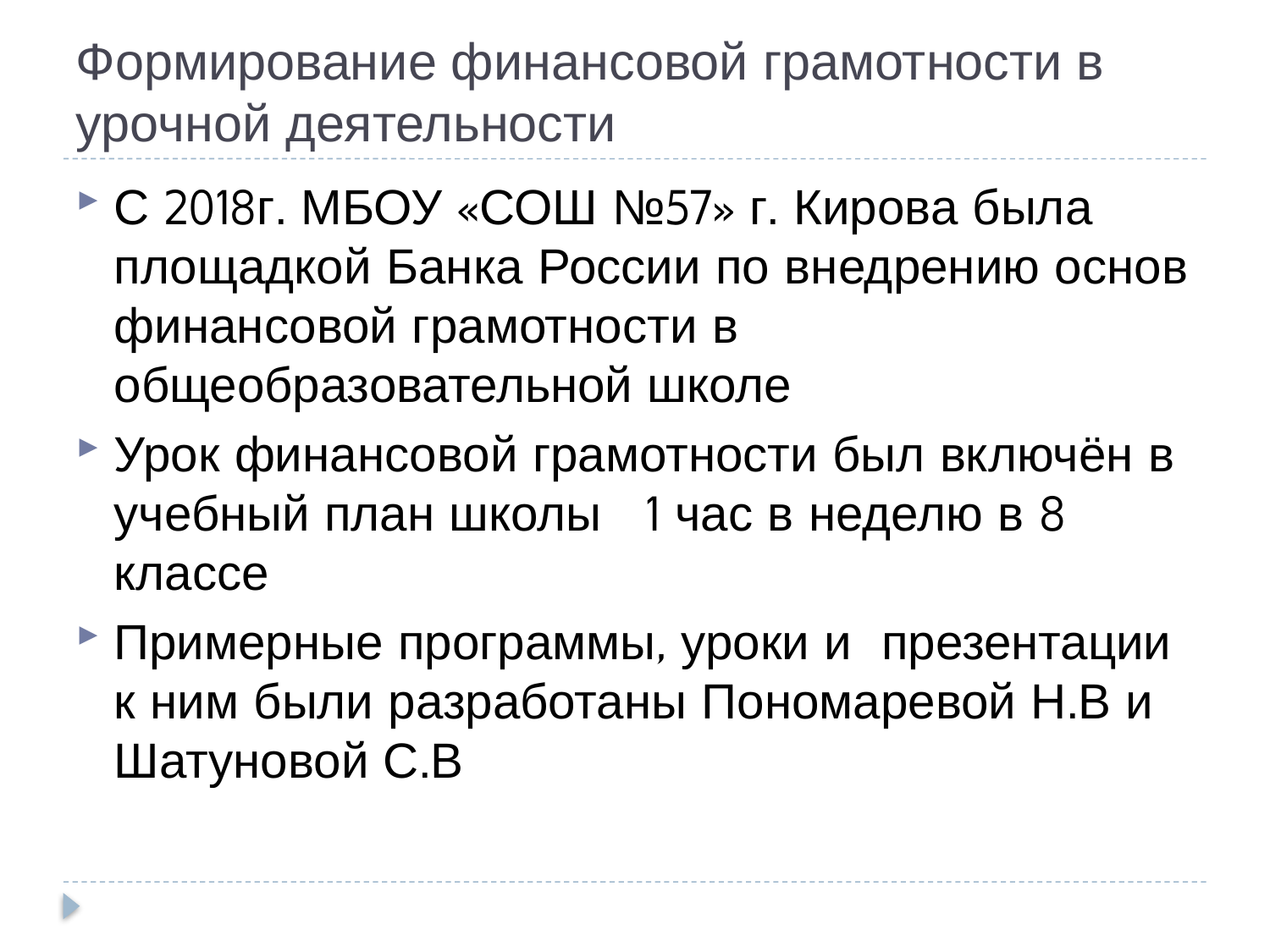

# Формирование финансовой грамотности в урочной деятельности
С 2018г. МБОУ «СОШ №57» г. Кирова была площадкой Банка России по внедрению основ финансовой грамотности в общеобразовательной школе
Урок финансовой грамотности был включён в учебный план школы   1 час в неделю в 8 классе
Примерные программы, уроки и  презентации к ним были разработаны Пономаревой Н.В и Шатуновой С.В